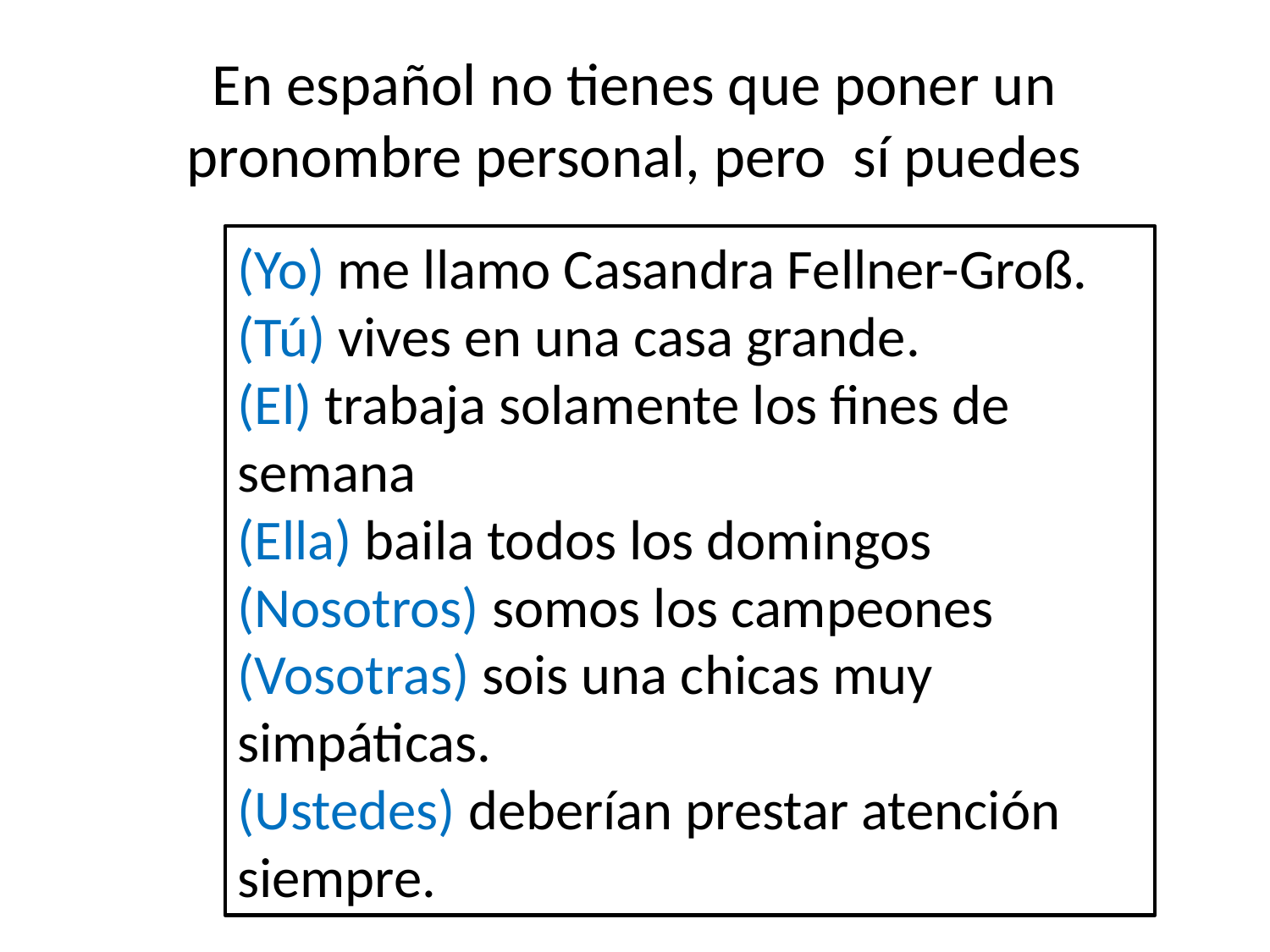

# En español no tienes que poner un pronombre personal, pero  sí puedes
(Yo) me llamo Casandra Fellner-Groß.
(Tú) vives en una casa grande.
(El) trabaja solamente los fines de semana
(Ella) baila todos los domingos
(Nosotros) somos los campeones
(Vosotras) sois una chicas muy simpáticas.
(Ustedes) deberían prestar atención siempre.